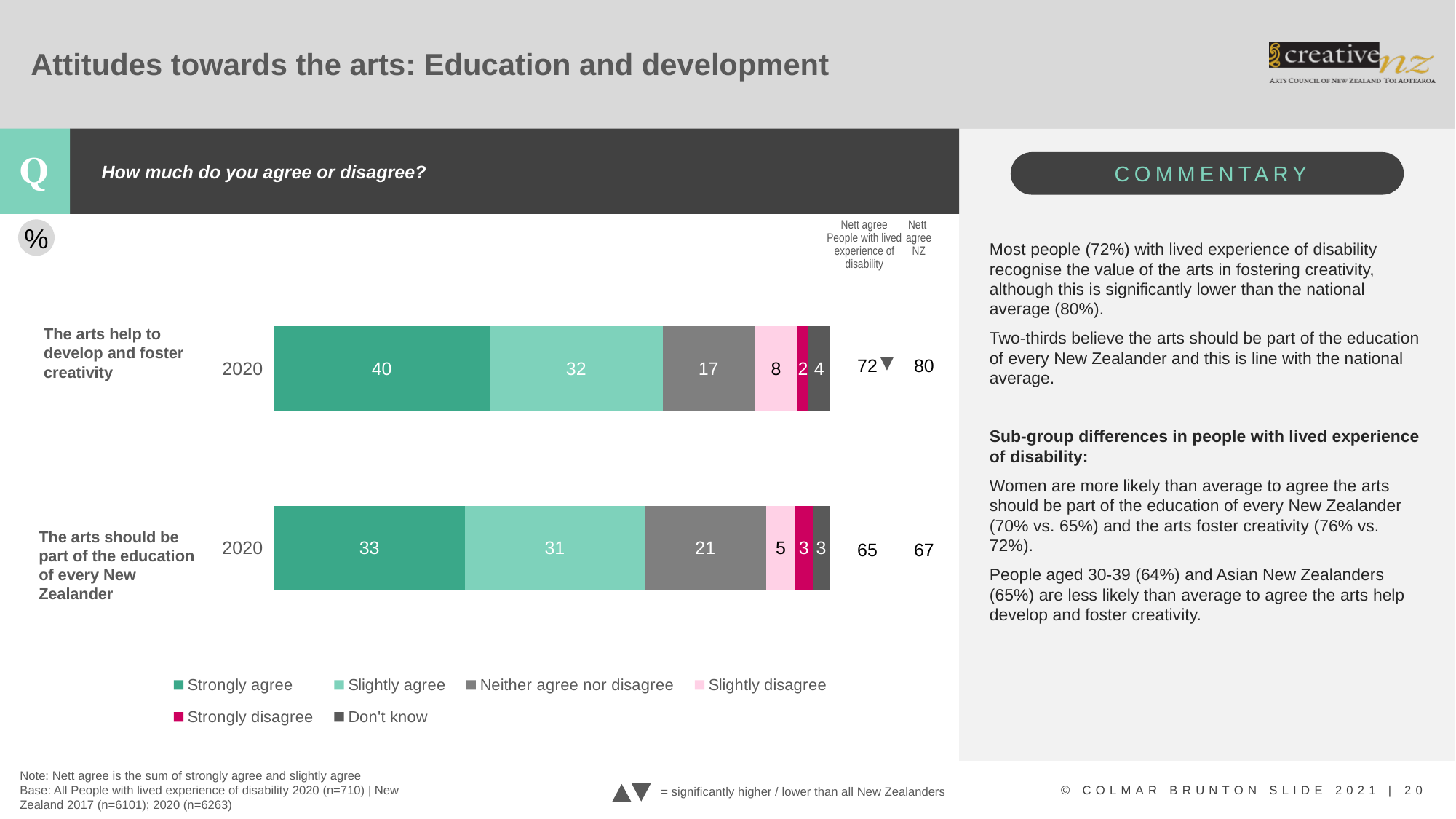

# Attitudes towards the arts: Education and development
How much do you agree or disagree?

### Chart

| Category | Strongly agree | Slightly agree | Neither agree nor disagree | Slightly disagree | Strongly disagree | Don't know |
|---|---|---|---|---|---|---|
| 2020 | 33.0 | 31.0 | 21.0 | 5.0 | 3.0 | 3.0 |
| 2020 | 40.0 | 32.0 | 17.0 | 8.0 | 2.0 | 4.0 |
Nett agree People with lived experience of disability
Nett
agree
NZ
%
Most people (72%) with lived experience of disability recognise the value of the arts in fostering creativity, although this is significantly lower than the national average (80%).
Two-thirds believe the arts should be part of the education of every New Zealander and this is line with the national average.

Sub-group differences in people with lived experience of disability:
Women are more likely than average to agree the arts should be part of the education of every New Zealander (70% vs. 65%) and the arts foster creativity (76% vs. 72%).
People aged 30-39 (64%) and Asian New Zealanders (65%) are less likely than average to agree the arts help develop and foster creativity.
| 72 | 80 |
| --- | --- |
| 65 | 67 |
The arts help to develop and foster creativity

The arts should be part of the education of every New Zealander
Note: Nett agree is the sum of strongly agree and slightly agree
Base: All People with lived experience of disability 2020 (n=710) | New Zealand 2017 (n=6101); 2020 (n=6263)
= significantly higher / lower than all New Zealanders